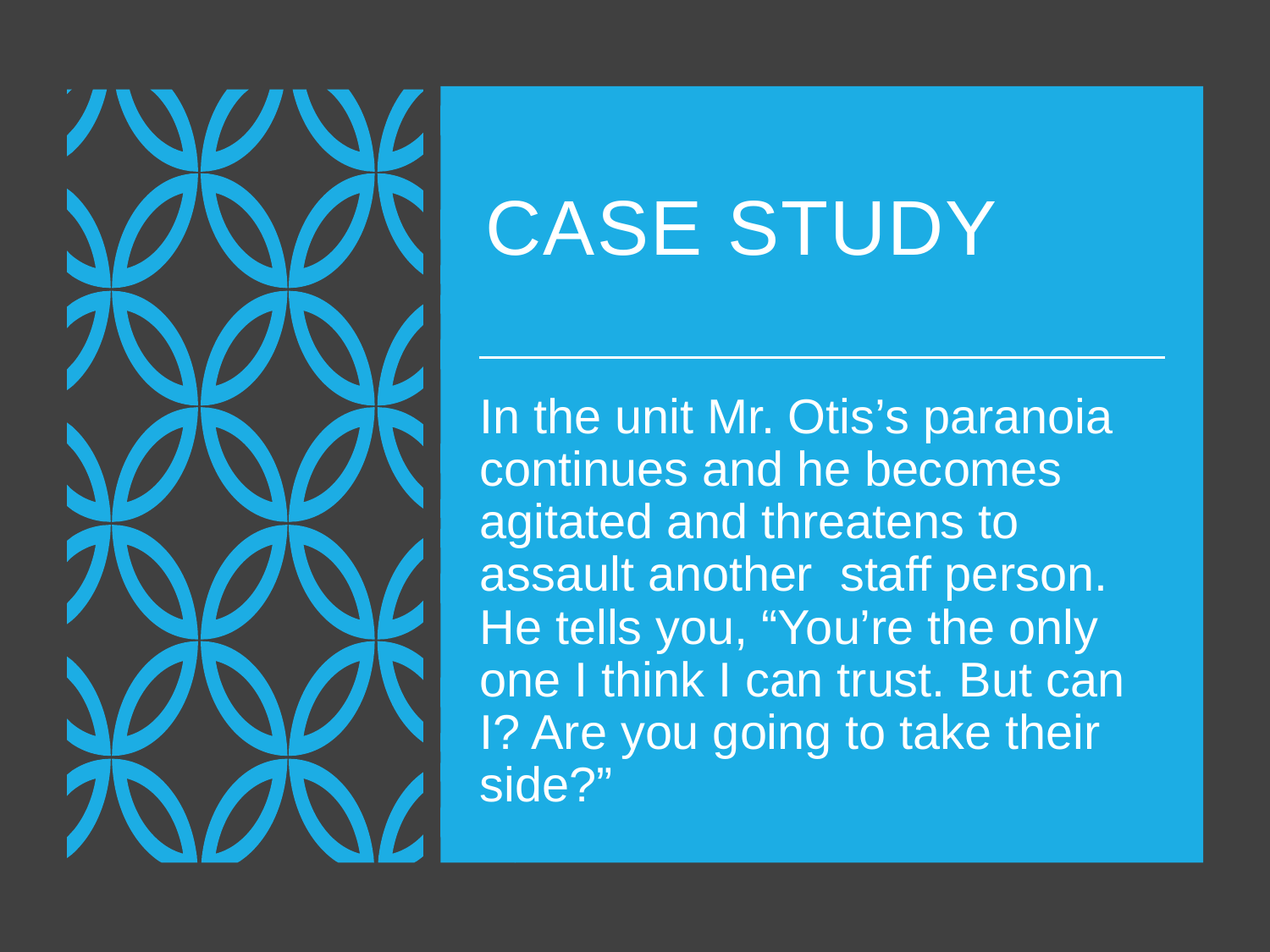

# Case Study

In the unit Mr. Otis’s paranoia continues and he becomes agitated and threatens to assault another  staff person. He tells you, “You’re the only one I think I can trust. But can I? Are you going to take their side?”